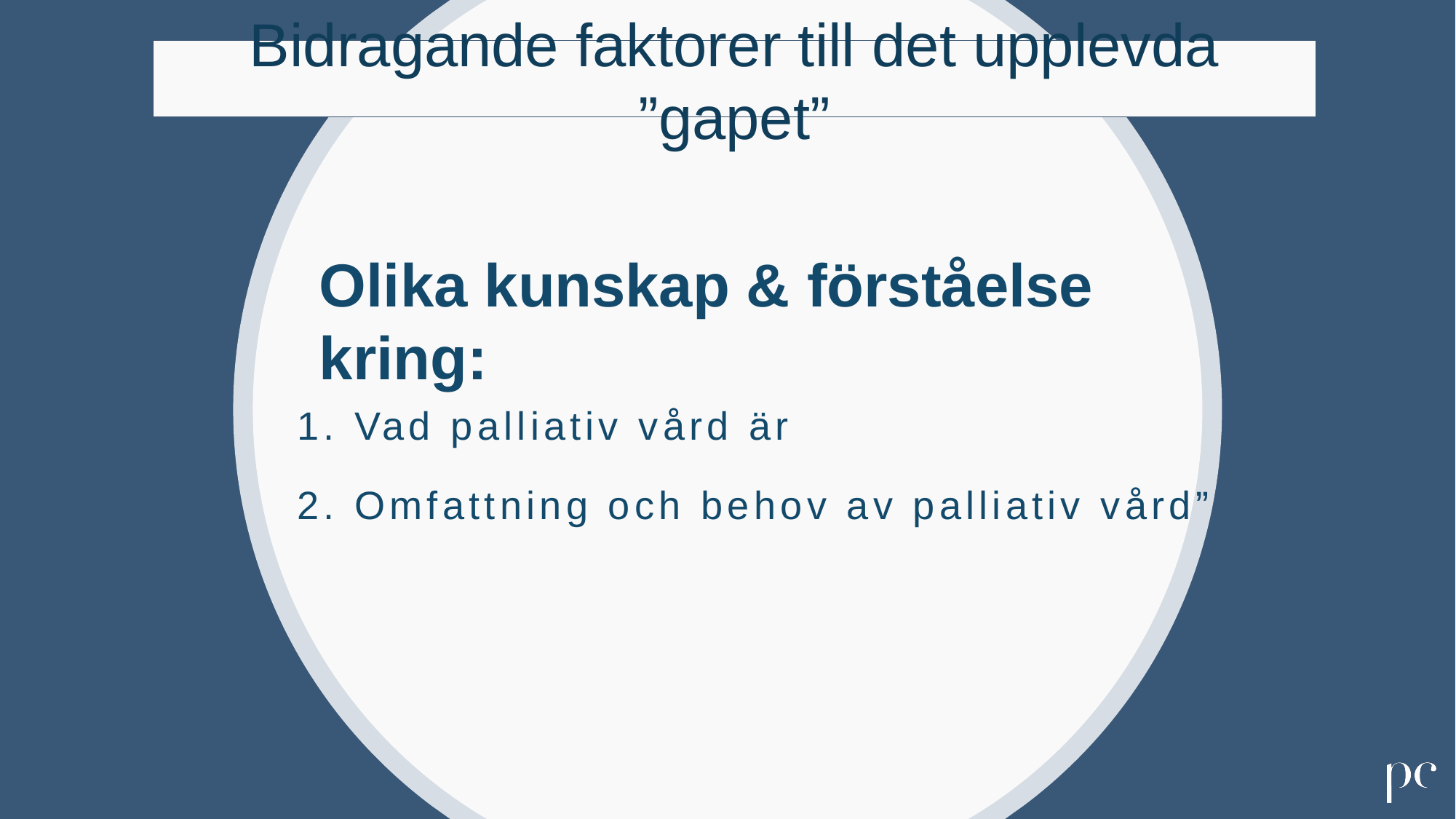

Bidragande faktorer till det upplevda ”gapet”
Olika kunskap & förståelse kring:
1. Vad palliativ vård är
2. Omfattning och behov av palliativ vård”